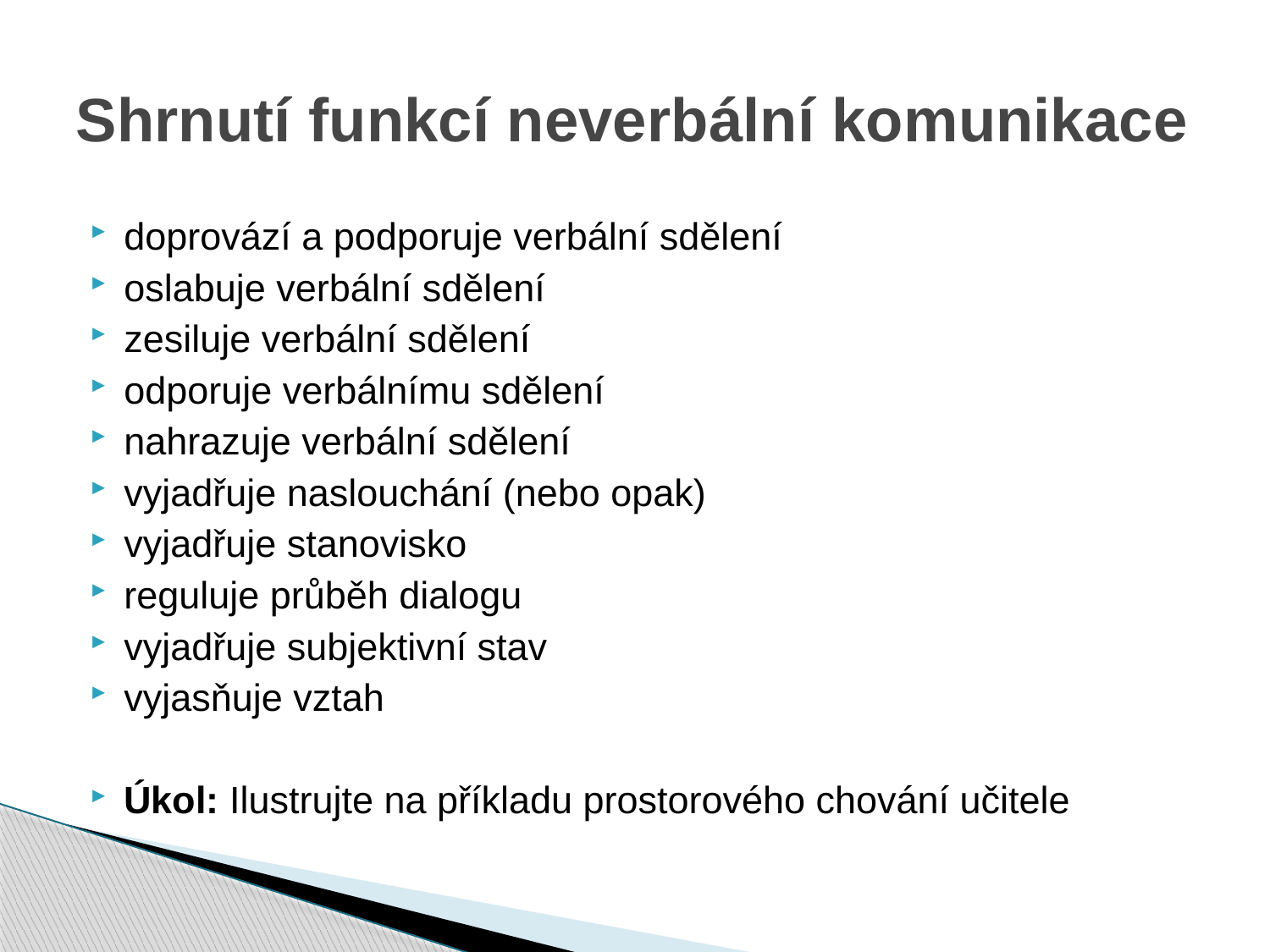

# Shrnutí funkcí neverbální komunikace
doprovází a podporuje verbální sdělení
oslabuje verbální sdělení
zesiluje verbální sdělení
odporuje verbálnímu sdělení
nahrazuje verbální sdělení
vyjadřuje naslouchání (nebo opak)
vyjadřuje stanovisko
reguluje průběh dialogu
vyjadřuje subjektivní stav
vyjasňuje vztah

Úkol: Ilustrujte na příkladu prostorového chování učitele